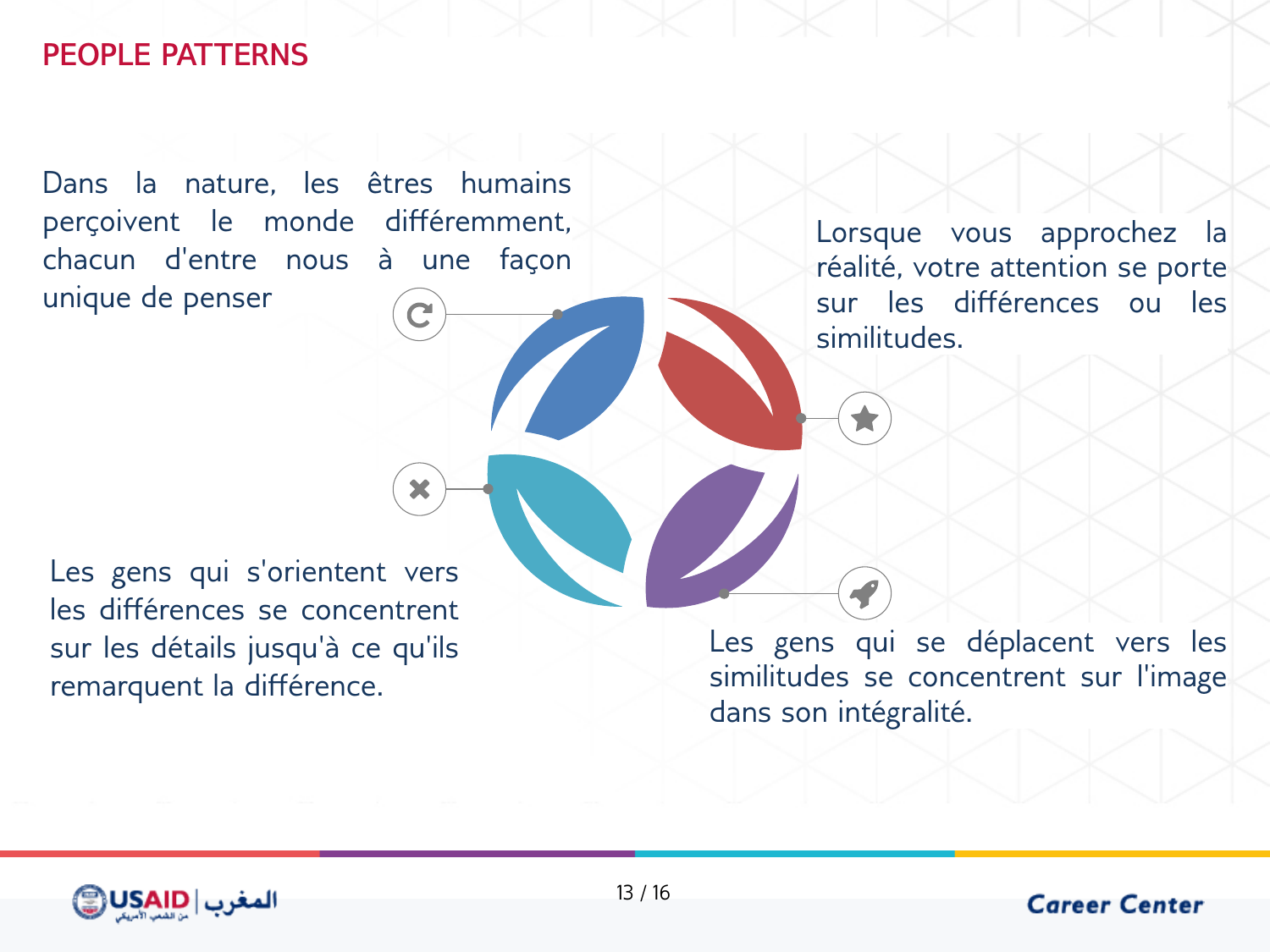

PEOPLE PATTERNS
Dans la nature, les êtres humains perçoivent le monde différemment, chacun d'entre nous à une façon unique de penser
Lorsque vous approchez la réalité, votre attention se porte sur les différences ou les similitudes.

Les gens qui s'orientent vers les différences se concentrent sur les détails jusqu'à ce qu'ils remarquent la différence.

Les gens qui se déplacent vers les similitudes se concentrent sur l'image dans son intégralité.
13 / 16